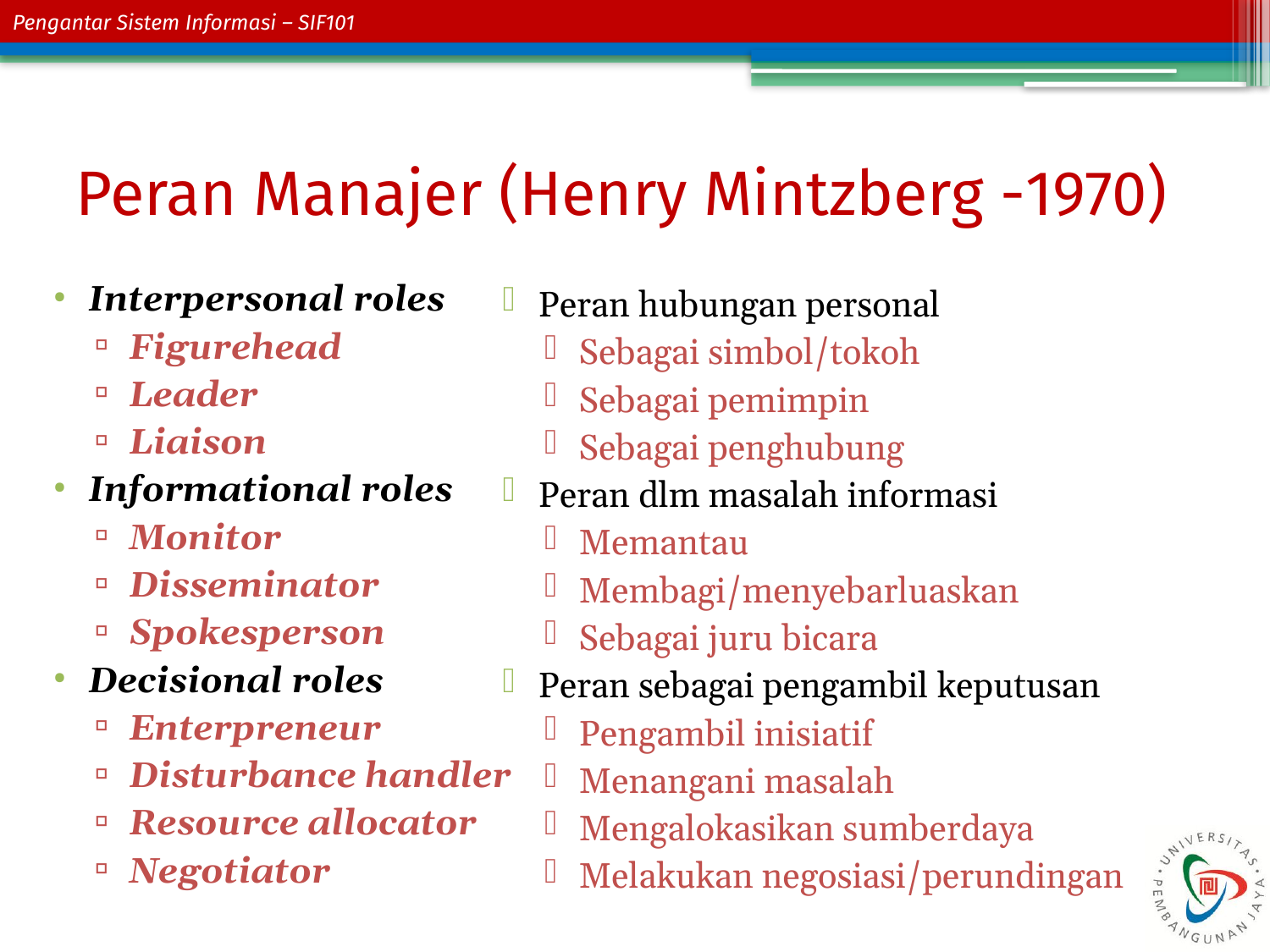

# Peran Manajer (Henry Mintzberg -1970)
Interpersonal roles
Figurehead
Leader
Liaison
Informational roles
Monitor
Disseminator
Spokesperson
Decisional roles
Enterpreneur
Disturbance handler
Resource allocator
Negotiator
Peran hubungan personal
Sebagai simbol/tokoh
Sebagai pemimpin
Sebagai penghubung
Peran dlm masalah informasi
Memantau
Membagi/menyebarluaskan
Sebagai juru bicara
Peran sebagai pengambil keputusan
Pengambil inisiatif
Menangani masalah
Mengalokasikan sumberdaya
Melakukan negosiasi/perundingan